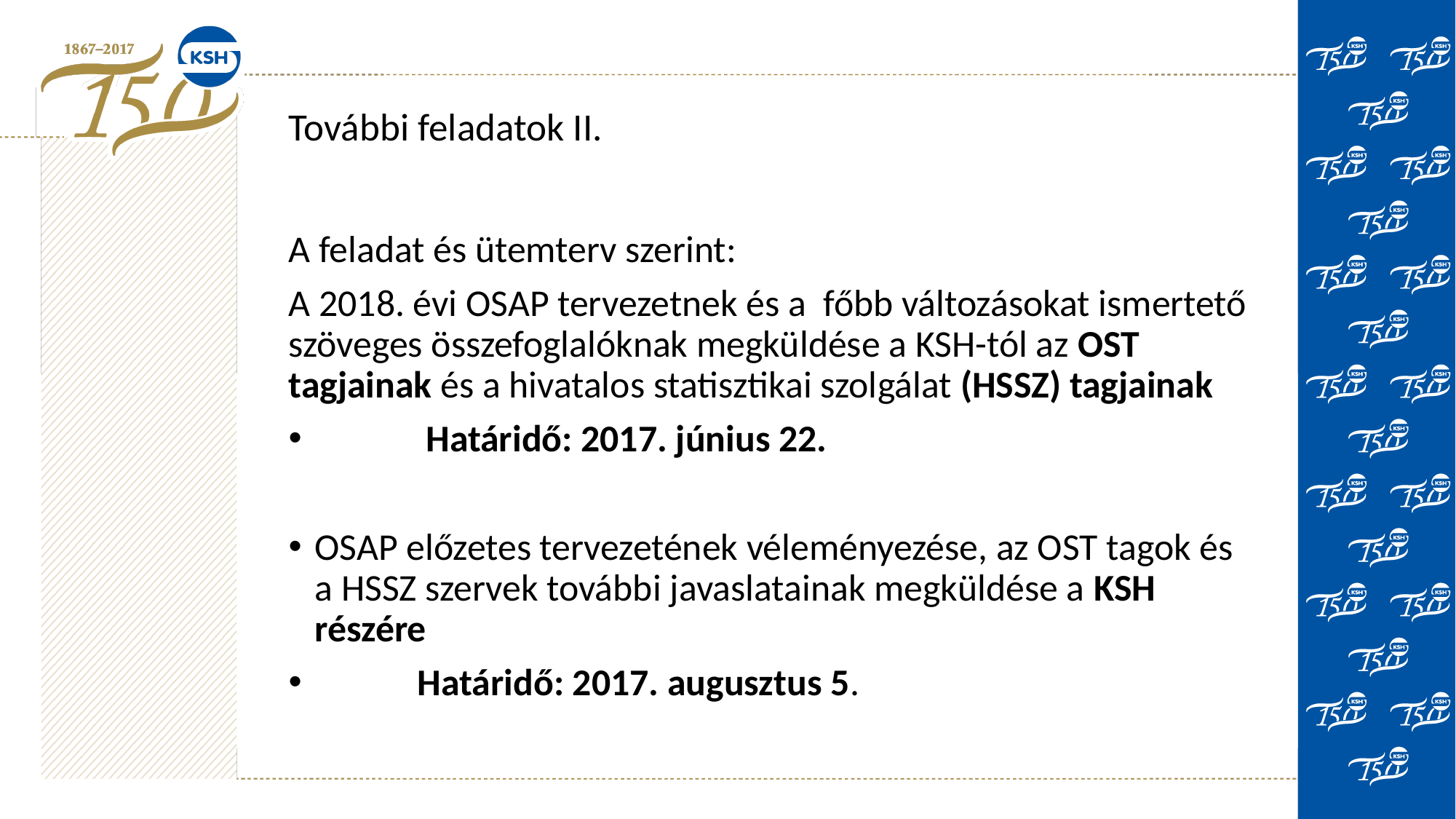

# További feladatok II.
A feladat és ütemterv szerint:
A 2018. évi OSAP tervezetnek és a  főbb változásokat ismertető szöveges összefoglalóknak megküldése a KSH-tól az OST tagjainak és a hivatalos statisztikai szolgálat (HSSZ) tagjainak
             Határidő: 2017. június 22.

OSAP előzetes tervezetének véleményezése, az OST tagok és a HSSZ szervek további javaslatainak megküldése a KSH részére
            Határidő: 2017. augusztus 5.